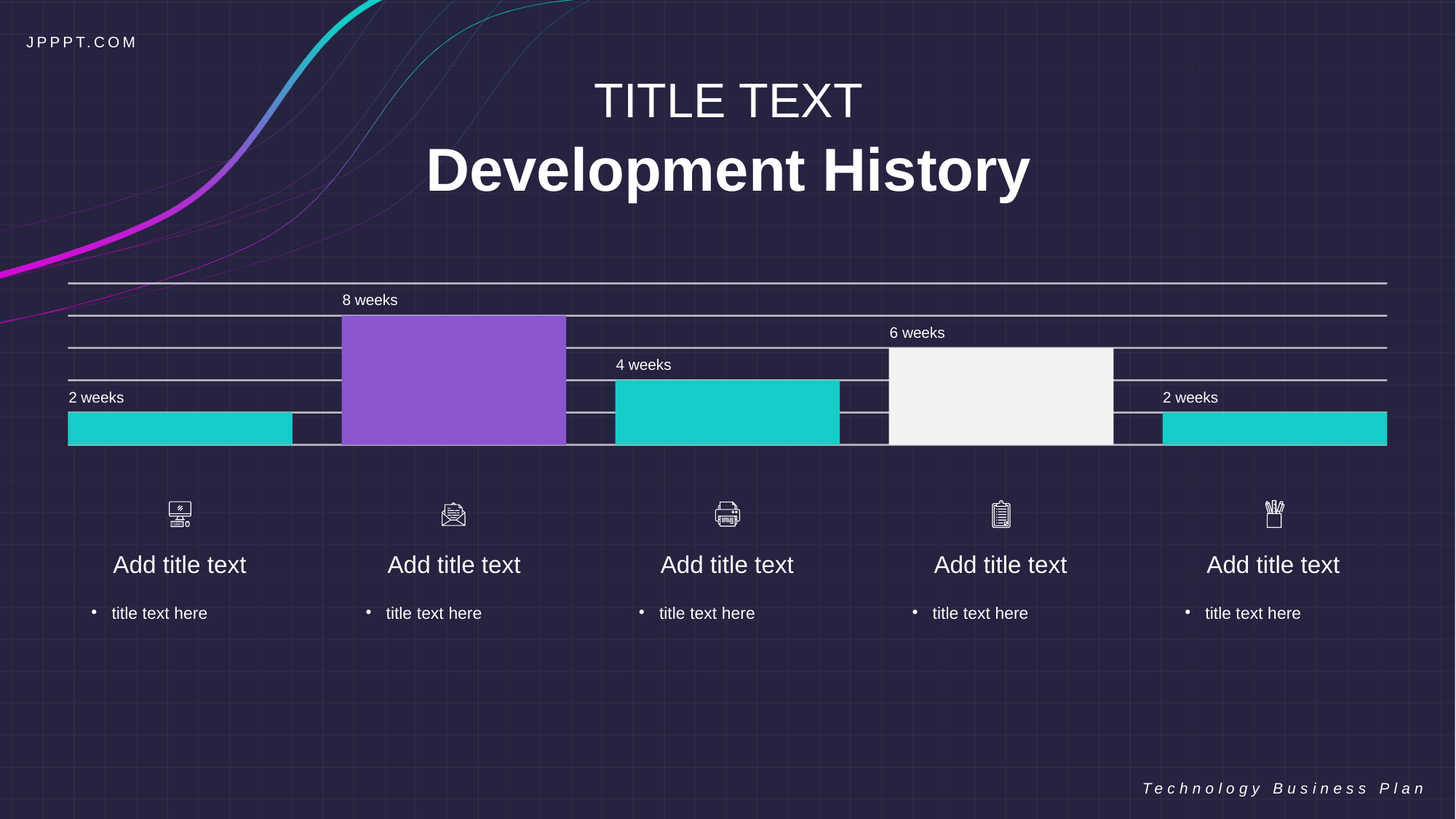

JPPPT.COM
TITLE TEXT
Development History

8 weeks

6 weeks

4 weeks

2 weeks
2 weeks

Add title text
Add title text
Add title text
Add title text
Add title text
title text here
title text here
title text here
title text here
title text here
Technology Business Plan